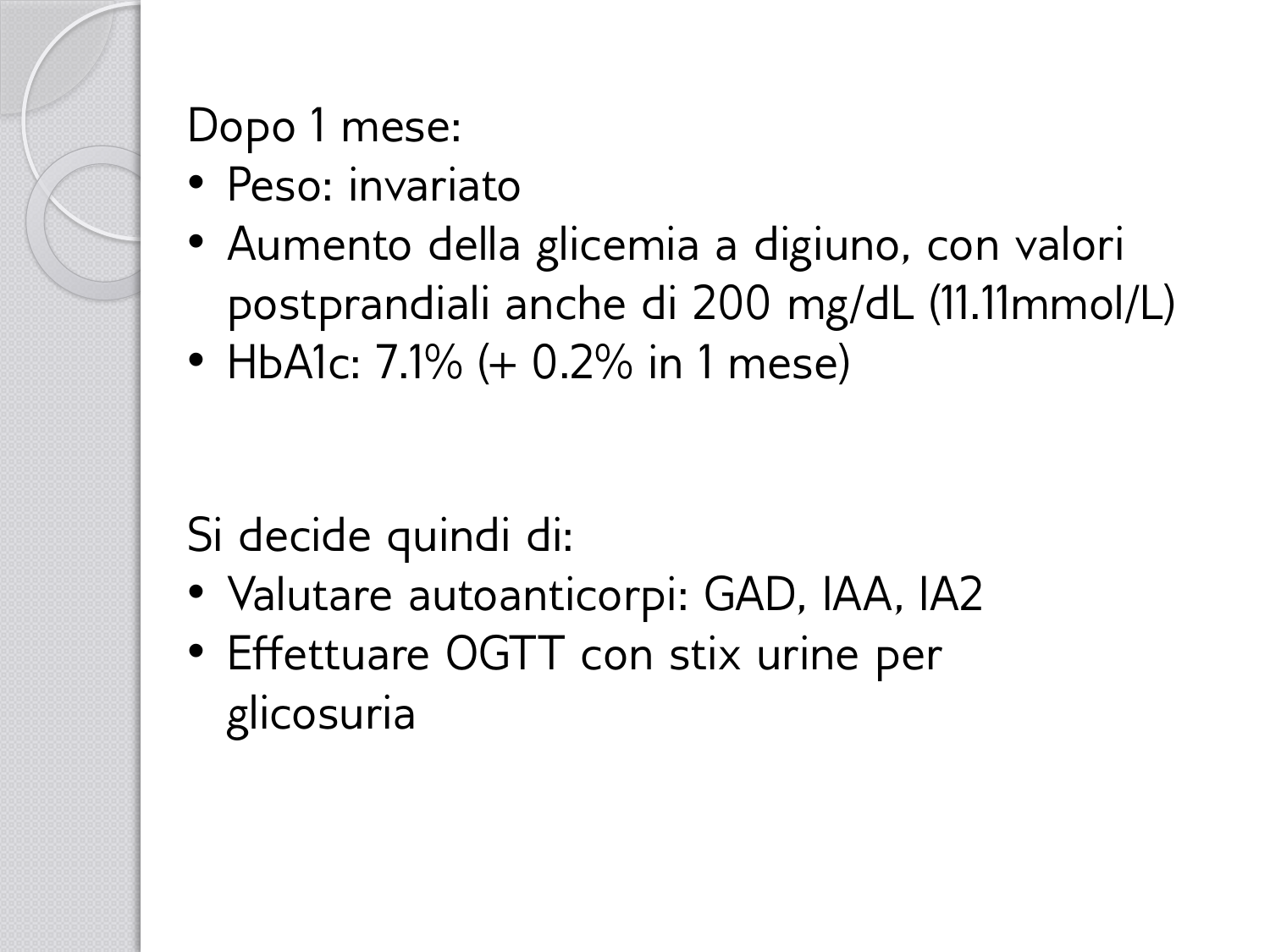

Dopo 1 mese:
Peso: invariato
Aumento della glicemia a digiuno, con valori postprandiali anche di 200 mg/dL (11.11mmol/L)
HbA1c: 7.1% (+ 0.2% in 1 mese)

Si decide quindi di:
Valutare autoanticorpi: GAD, IAA, IA2
Effettuare OGTT con stix urine per glicosuria